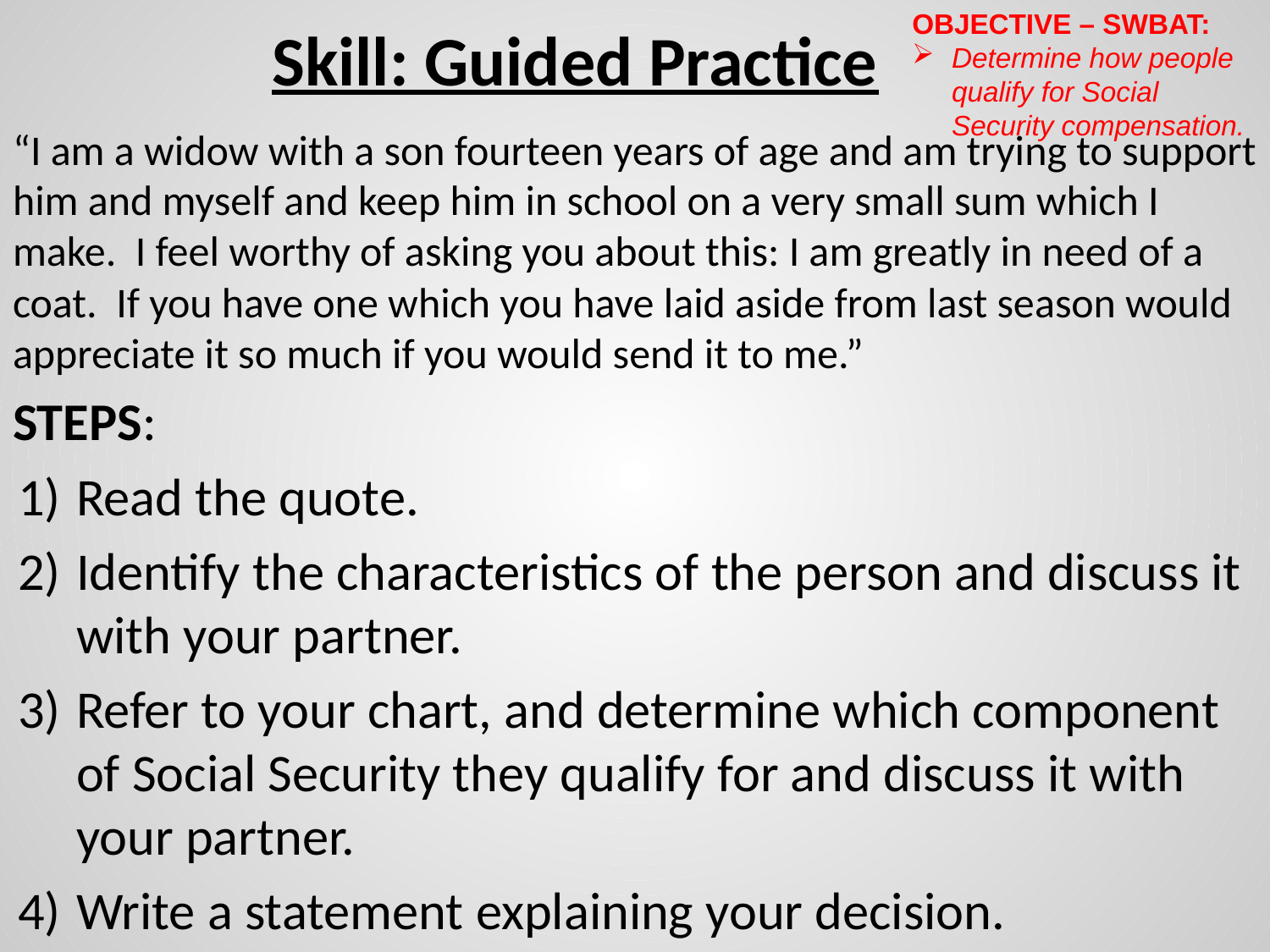

# Skill: Guided Practice
OBJECTIVE – SWBAT:
Determine how people qualify for Social Security compensation.
“I am a widow with a son fourteen years of age and am trying to support him and myself and keep him in school on a very small sum which I make.  I feel worthy of asking you about this: I am greatly in need of a coat.  If you have one which you have laid aside from last season would appreciate it so much if you would send it to me.”
STEPS:
Read the quote.
Identify the characteristics of the person and discuss it with your partner.
Refer to your chart, and determine which component of Social Security they qualify for and discuss it with your partner.
Write a statement explaining your decision.